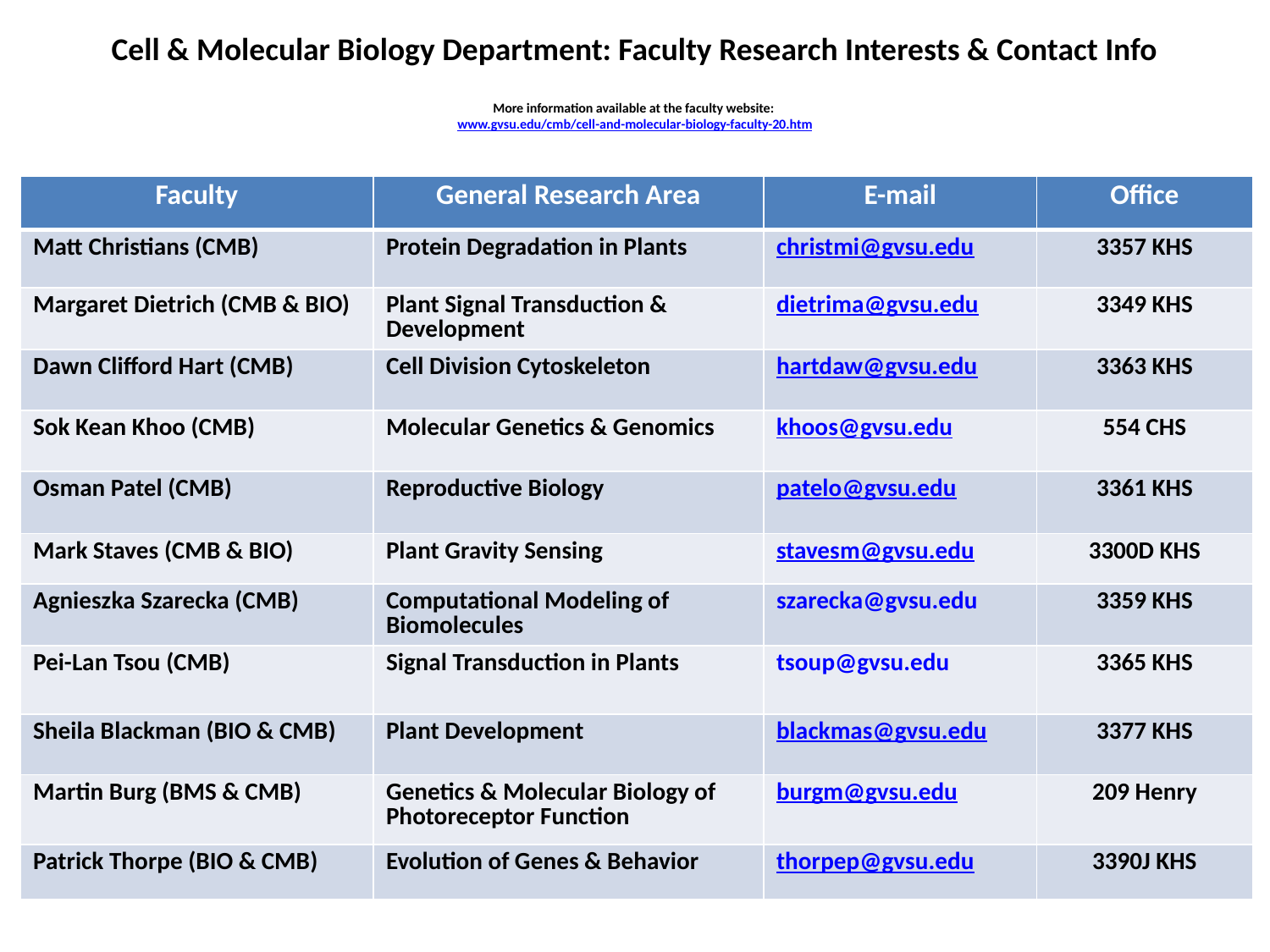

Cell & Molecular Biology Department: Faculty Research Interests & Contact Info
# More information available at the faculty website: www.gvsu.edu/cmb/cell-and-molecular-biology-faculty-20.htm
| Faculty | General Research Area | E-mail | Office |
| --- | --- | --- | --- |
| Matt Christians (CMB) | Protein Degradation in Plants | christmi@gvsu.edu | 3357 KHS |
| Margaret Dietrich (CMB & BIO) | Plant Signal Transduction & Development | dietrima@gvsu.edu | 3349 KHS |
| Dawn Clifford Hart (CMB) | Cell Division Cytoskeleton | hartdaw@gvsu.edu | 3363 KHS |
| Sok Kean Khoo (CMB) | Molecular Genetics & Genomics | khoos@gvsu.edu | 554 CHS |
| Osman Patel (CMB) | Reproductive Biology | patelo@gvsu.edu | 3361 KHS |
| Mark Staves (CMB & BIO) | Plant Gravity Sensing | stavesm@gvsu.edu | 3300D KHS |
| Agnieszka Szarecka (CMB) | Computational Modeling of Biomolecules | szarecka@gvsu.edu | 3359 KHS |
| Pei-Lan Tsou (CMB) | Signal Transduction in Plants | tsoup@gvsu.edu | 3365 KHS |
| Sheila Blackman (BIO & CMB) | Plant Development | blackmas@gvsu.edu | 3377 KHS |
| Martin Burg (BMS & CMB) | Genetics & Molecular Biology of Photoreceptor Function | burgm@gvsu.edu | 209 Henry |
| Patrick Thorpe (BIO & CMB) | Evolution of Genes & Behavior | thorpep@gvsu.edu | 3390J KHS |